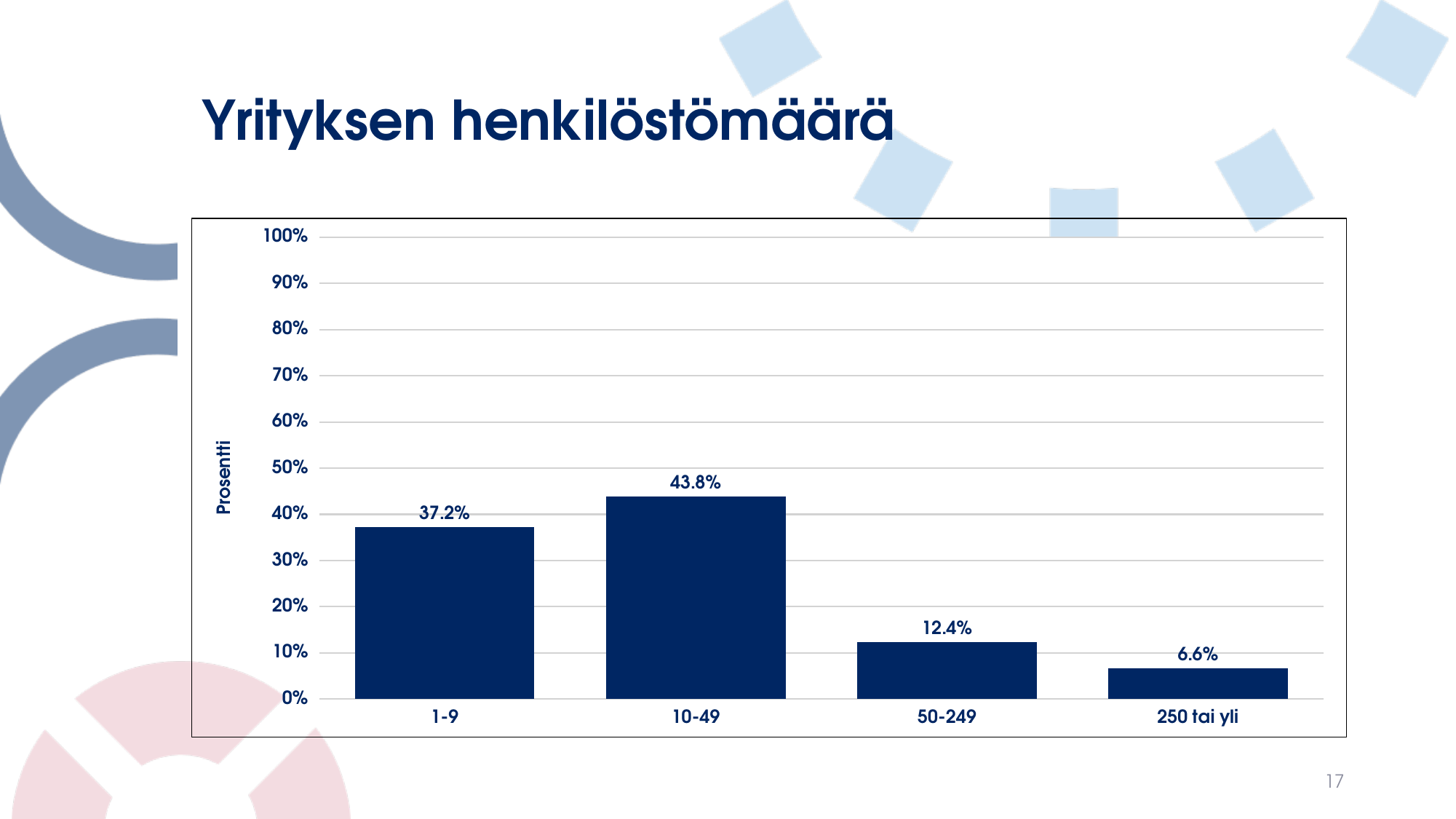

# Yrityksen henkilöstömäärä

### Chart

| Category |  |
|---|---|
| 1-9 | 0.371900826446281 |
| 10-49 | 0.4380165289256198 |
| 50-249 | 0.12396694214876033 |
| 250 tai yli | 0.06611570247933884 |
17